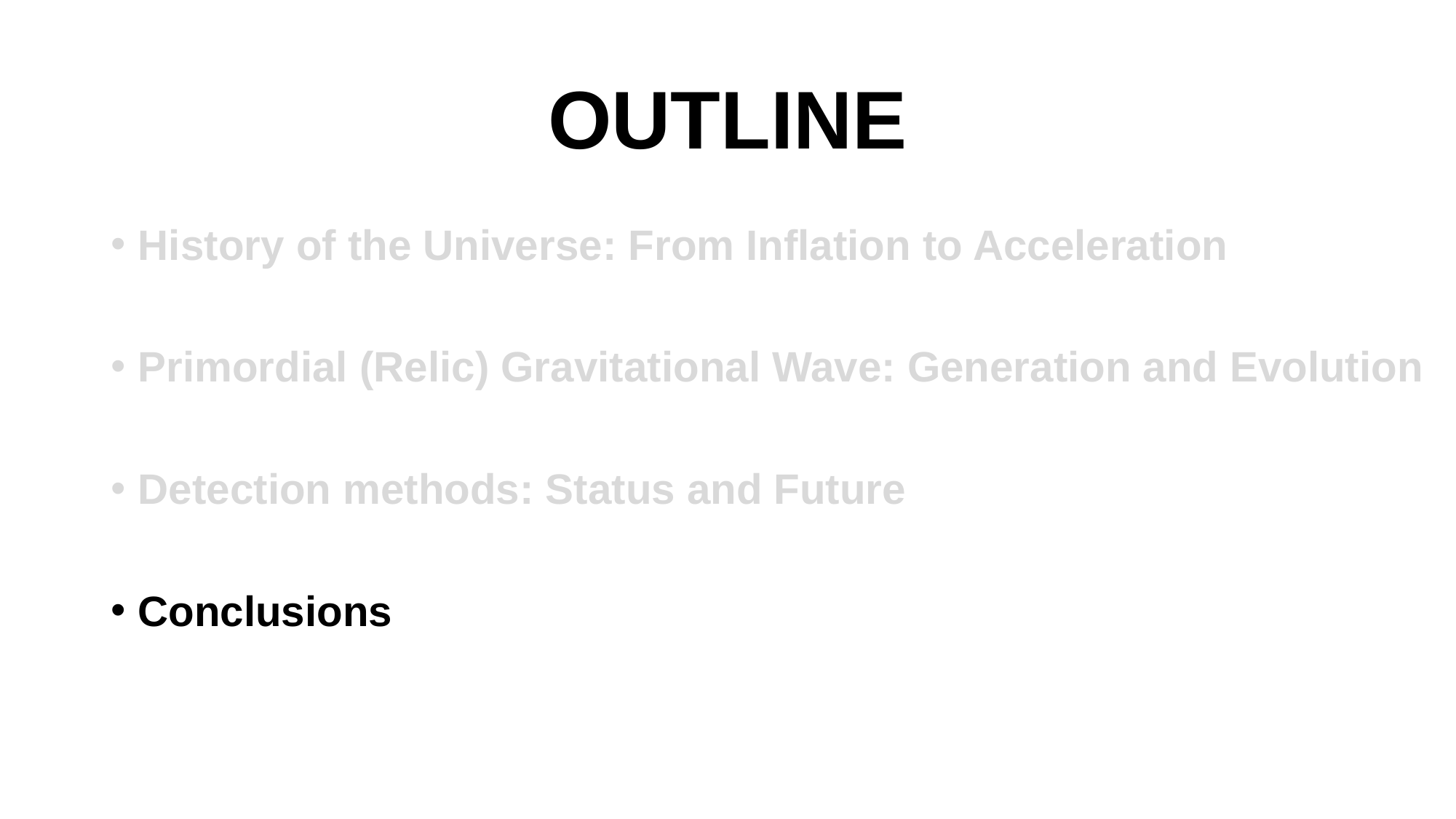

# OUTLINE
History of the Universe: From Inflation to Acceleration

Primordial (Relic) Gravitational Wave: Generation and Evolution

Detection methods: Status and Future

Conclusions